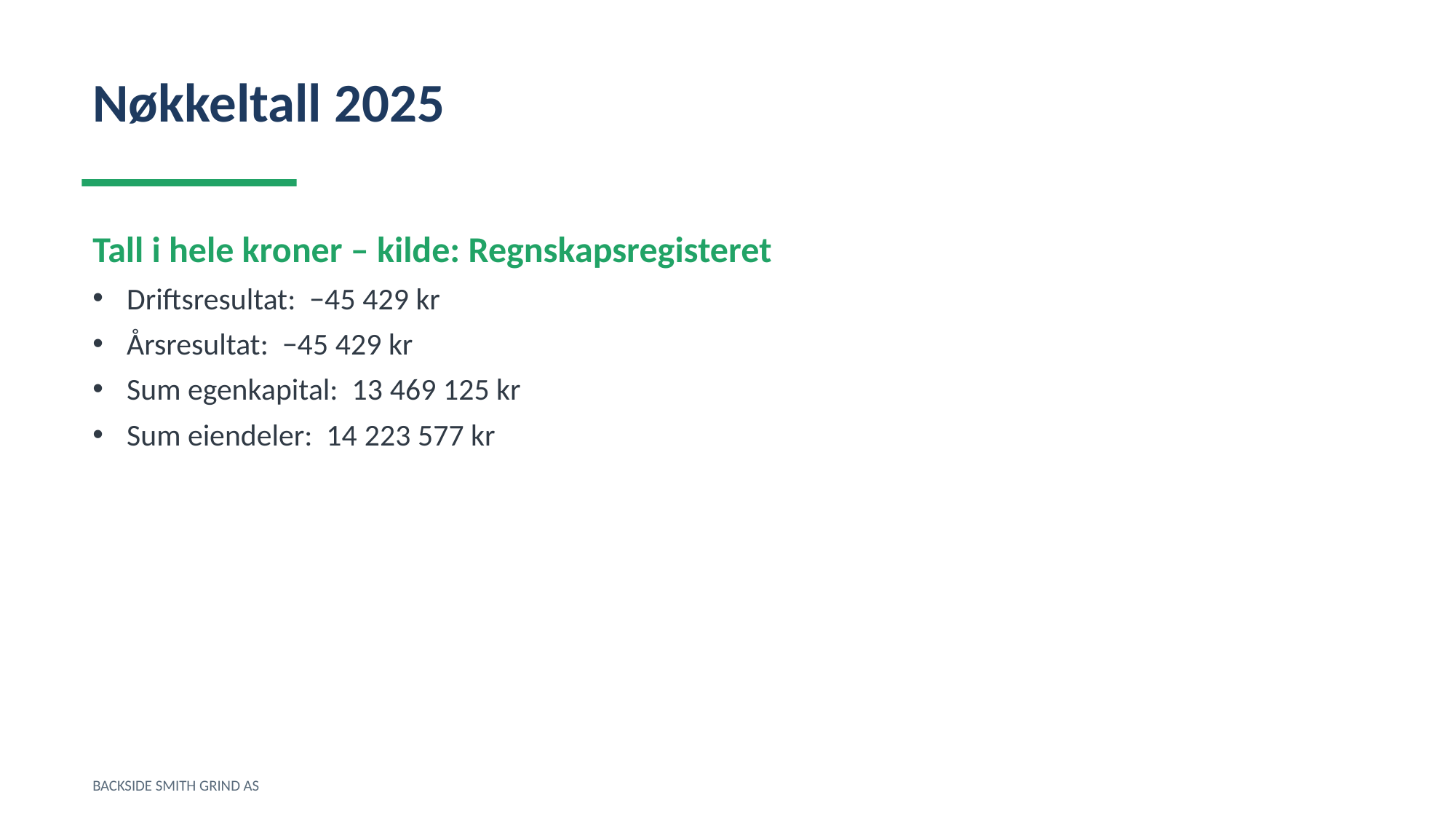

Nøkkeltall 2025

Tall i hele kroner – kilde: Regnskapsregisteret
Driftsresultat:  −45 429 kr
Årsresultat:  −45 429 kr
Sum egenkapital:  13 469 125 kr
Sum eiendeler:  14 223 577 kr
BACKSIDE SMITH GRIND AS